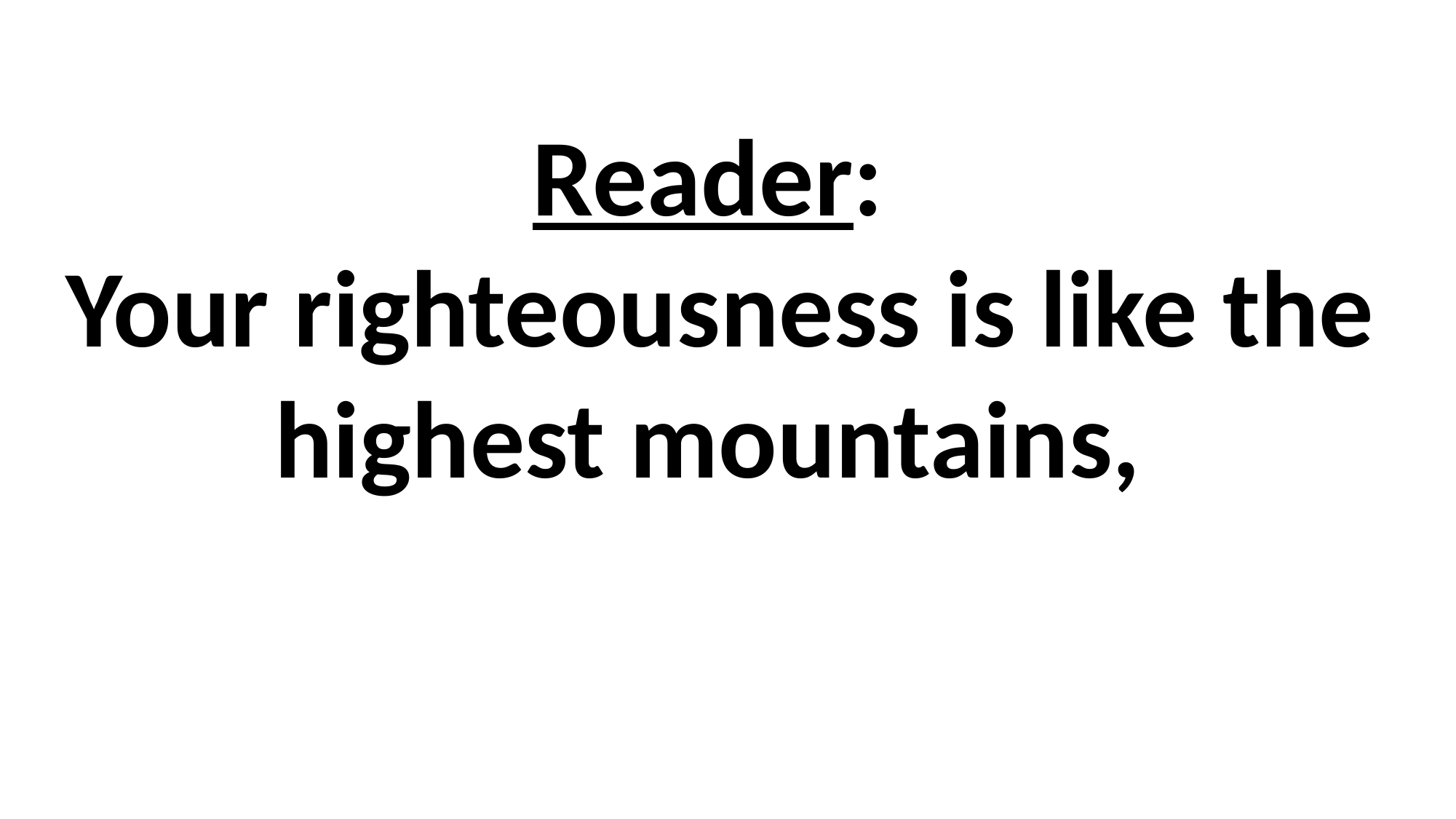

# Reader: Your righteousness is like the highest mountains,